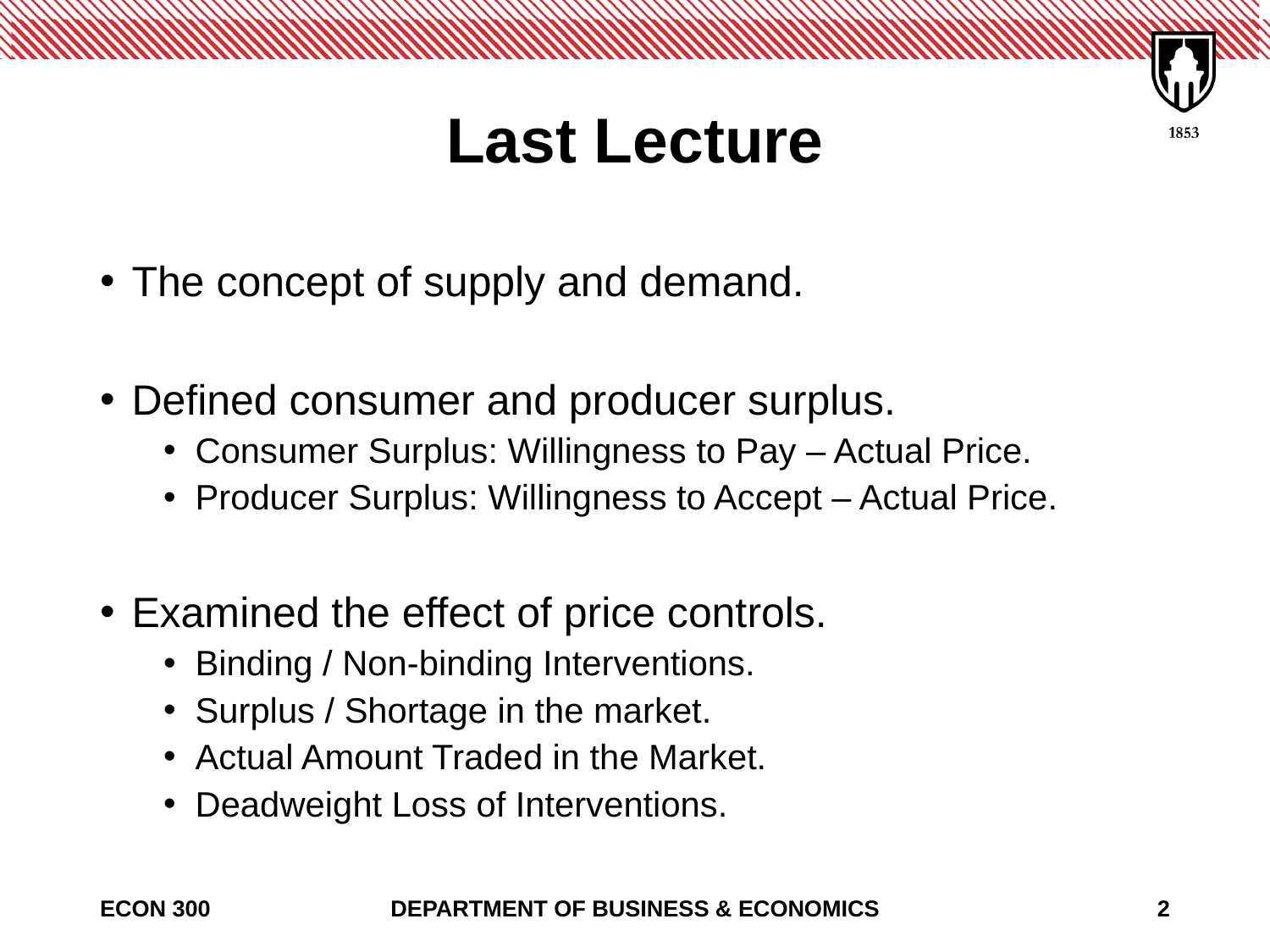

# Last Lecture
The concept of supply and demand.

Defined consumer and producer surplus.
Consumer Surplus: Willingness to Pay – Actual Price.
Producer Surplus: Willingness to Accept – Actual Price.

Examined the effect of price controls.
Binding / Non-binding Interventions.
Surplus / Shortage in the market.
Actual Amount Traded in the Market.
Deadweight Loss of Interventions.

ECON 300
DEPARTMENT OF BUSINESS & ECONOMICS
2